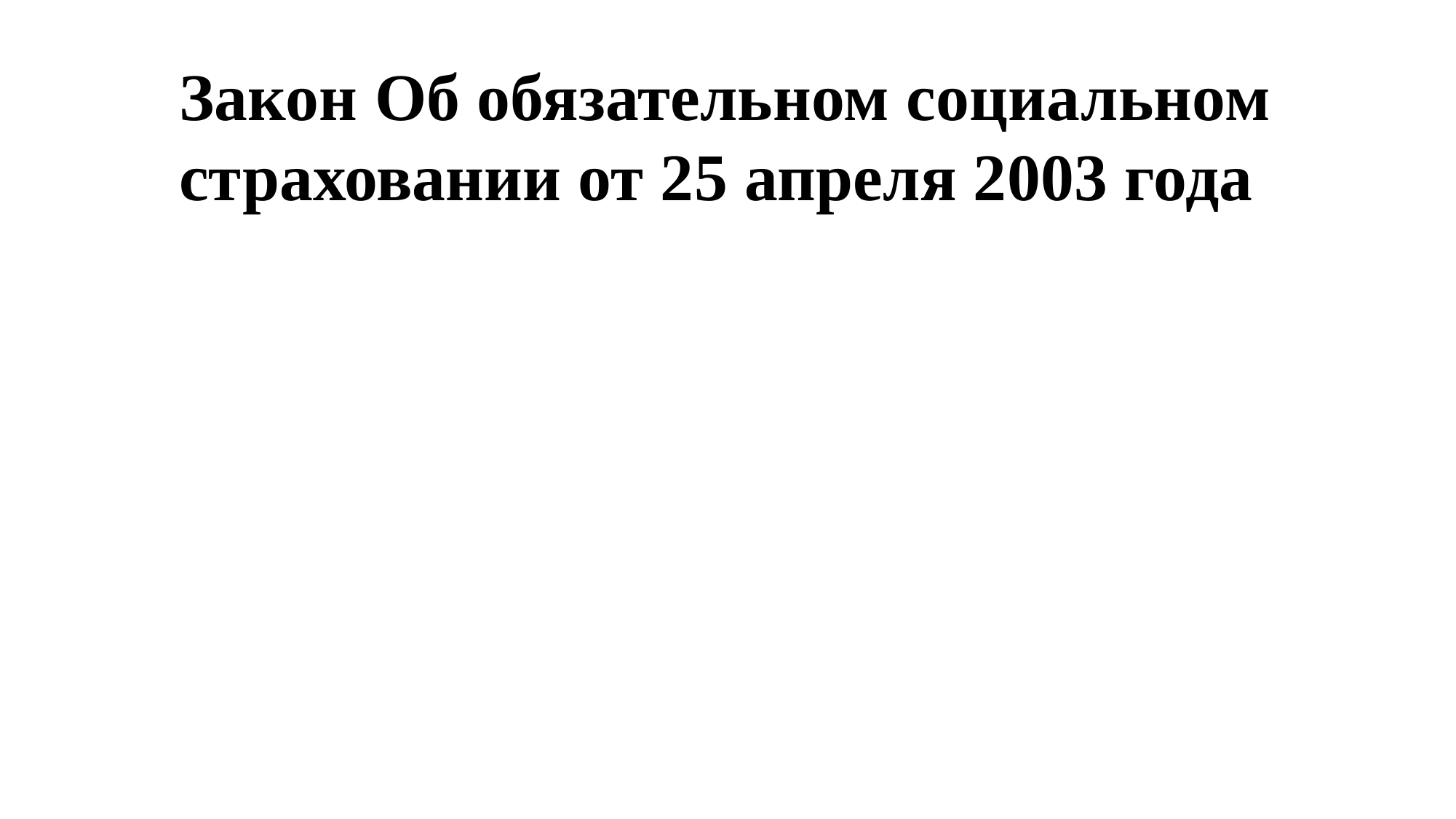

Закон Об обязательном социальном страховании от 25 апреля 2003 года